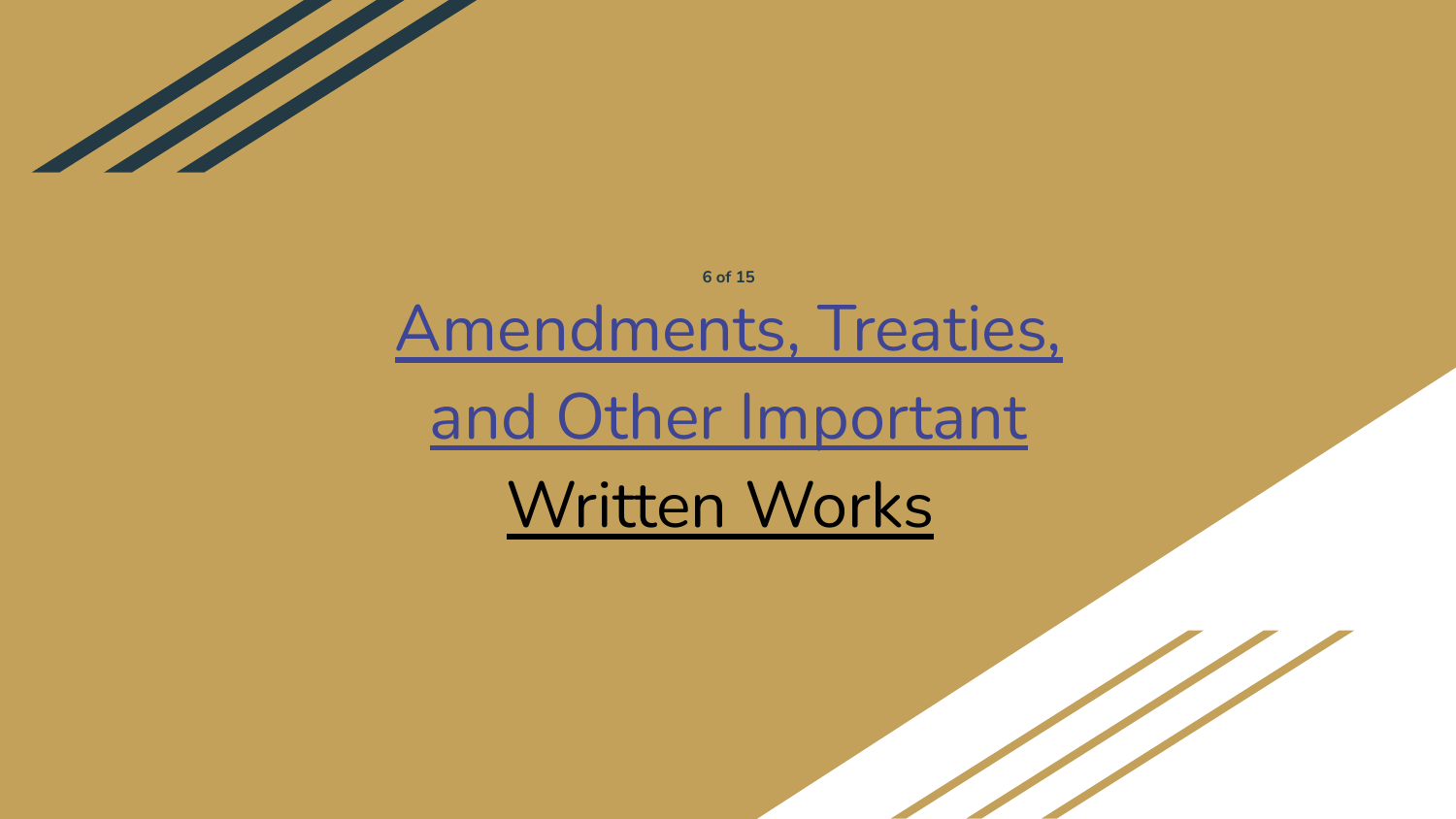

# 6 of 15
Amendments, Treaties,
and Other Important
Written Works